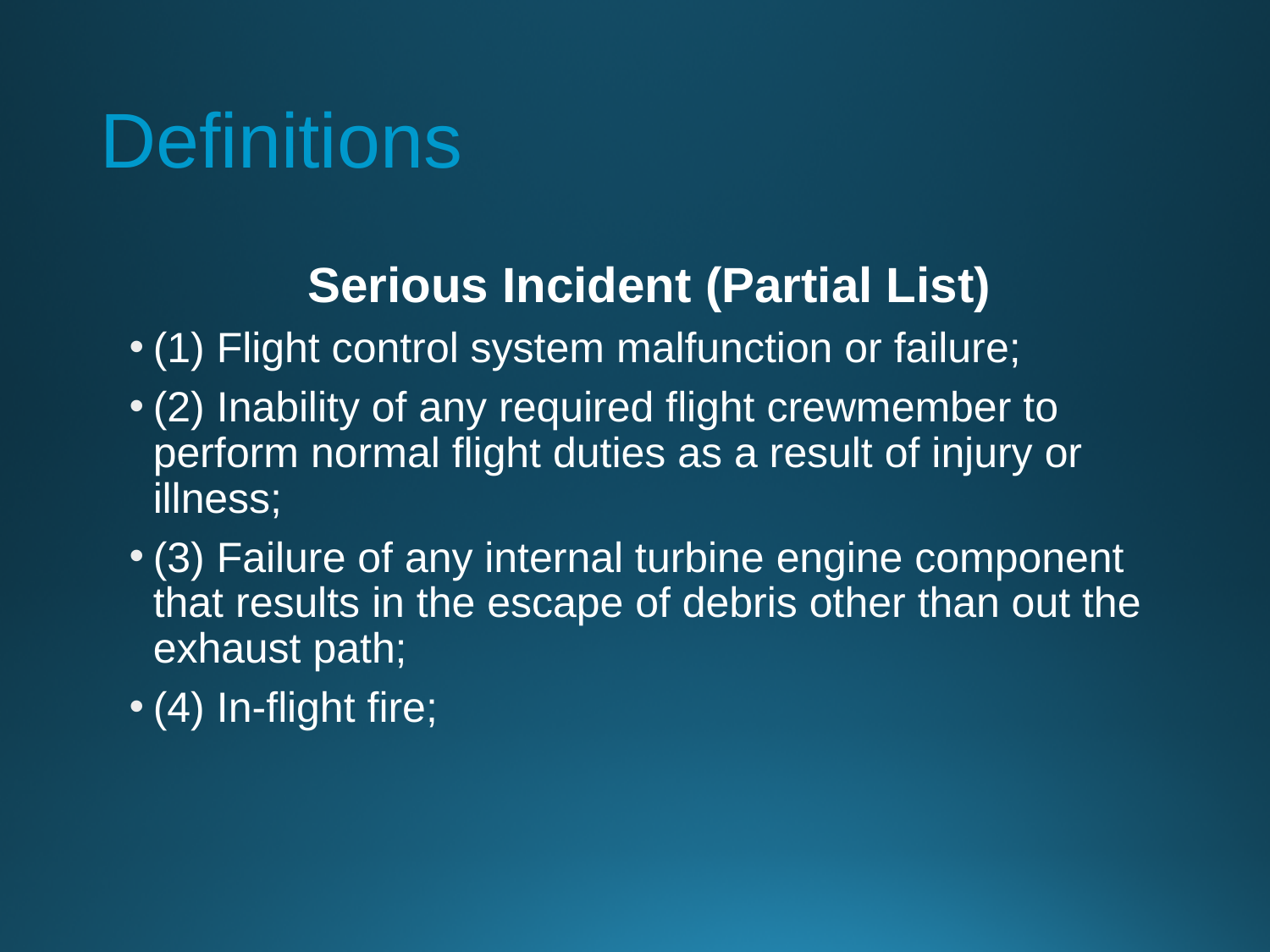

# Definitions
Serious Incident (Partial List)
(1) Flight control system malfunction or failure;
(2) Inability of any required flight crewmember to perform normal flight duties as a result of injury or illness;
(3) Failure of any internal turbine engine component that results in the escape of debris other than out the exhaust path;
(4) In-flight fire;